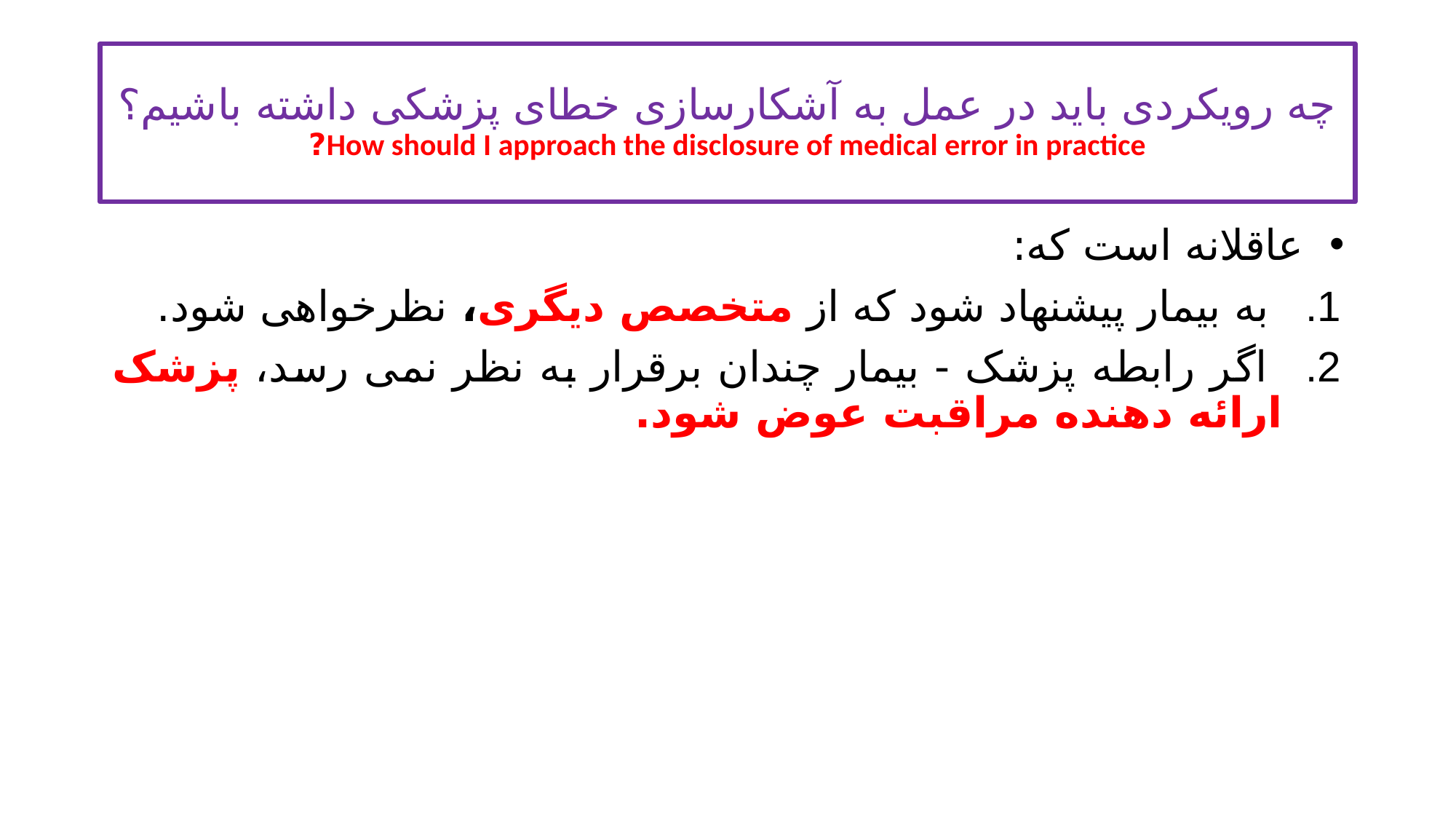

# چه رویکردی باید در عمل به آشکارسازی خطای پزشکی داشته باشیم؟ How should I approach the disclosure of medical error in practice?
 عاقلانه است که:
 به بیمار پیشنهاد شود که از متخصص دیگری، نظرخواهی شود.
 اگر رابطه پزشک - بیمار چندان برقرار به نظر نمی رسد، پزشک ارائه دهنده مراقبت عوض شود.